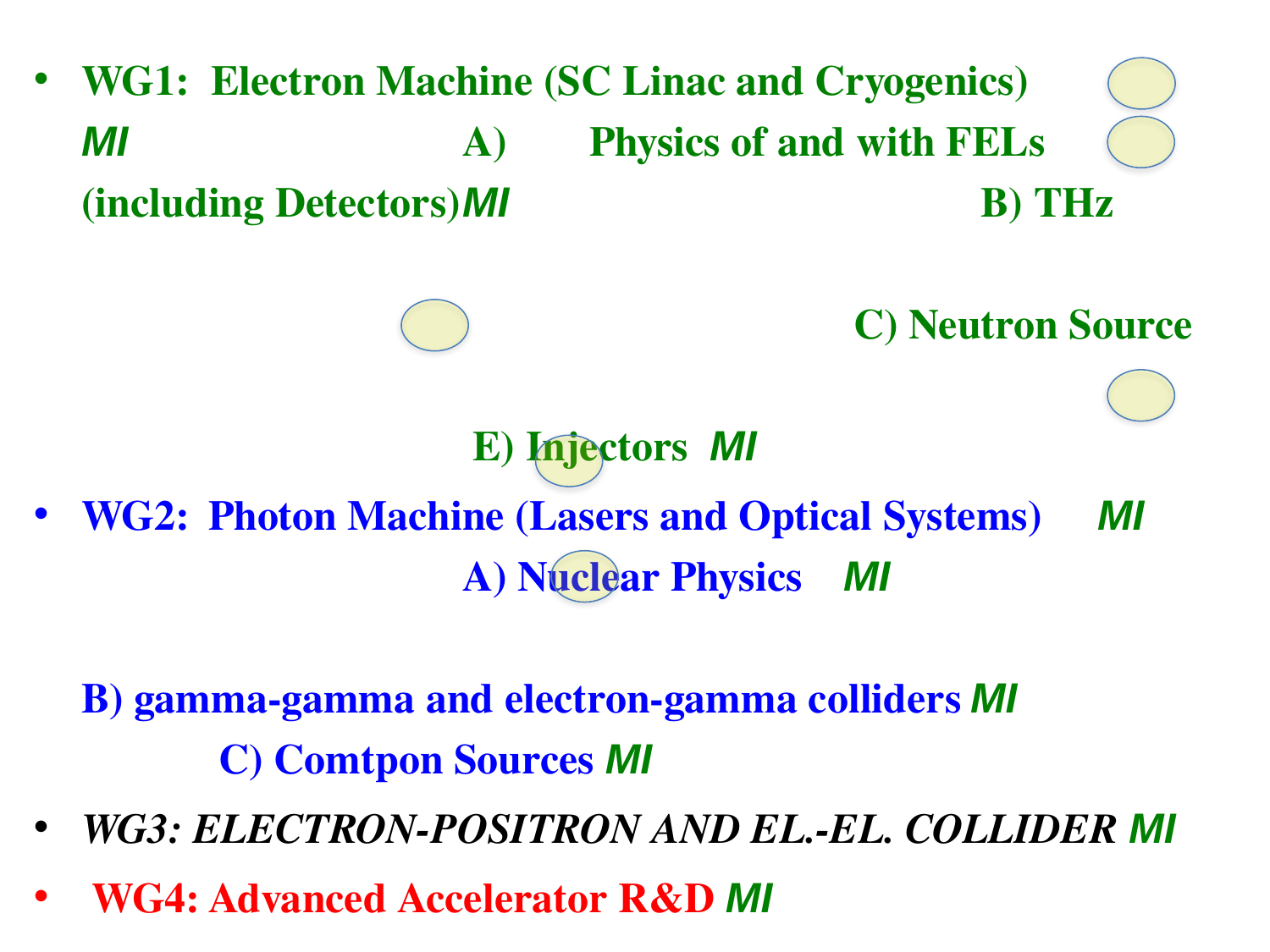

WG1:  Electron Machine (SC Linac and Cryogenics)		MI			A)	Physics of and with FELs (including Detectors)	MI				 B) THz																 C) Neutron Source													 E) Injectors  MI
WG2:	Photon Machine (Lasers and Optical Systems)	MI				A) Nuclear Physics	MI												 B) gamma-gamma and electron-gamma colliders	MI			 C) Comtpon Sources MI
WG3: Electron-Positron and El.-El. Collider MI
 WG4:	Advanced Accelerator R&D MI
WG5:  Site, Infrastructure, Implementation Plan